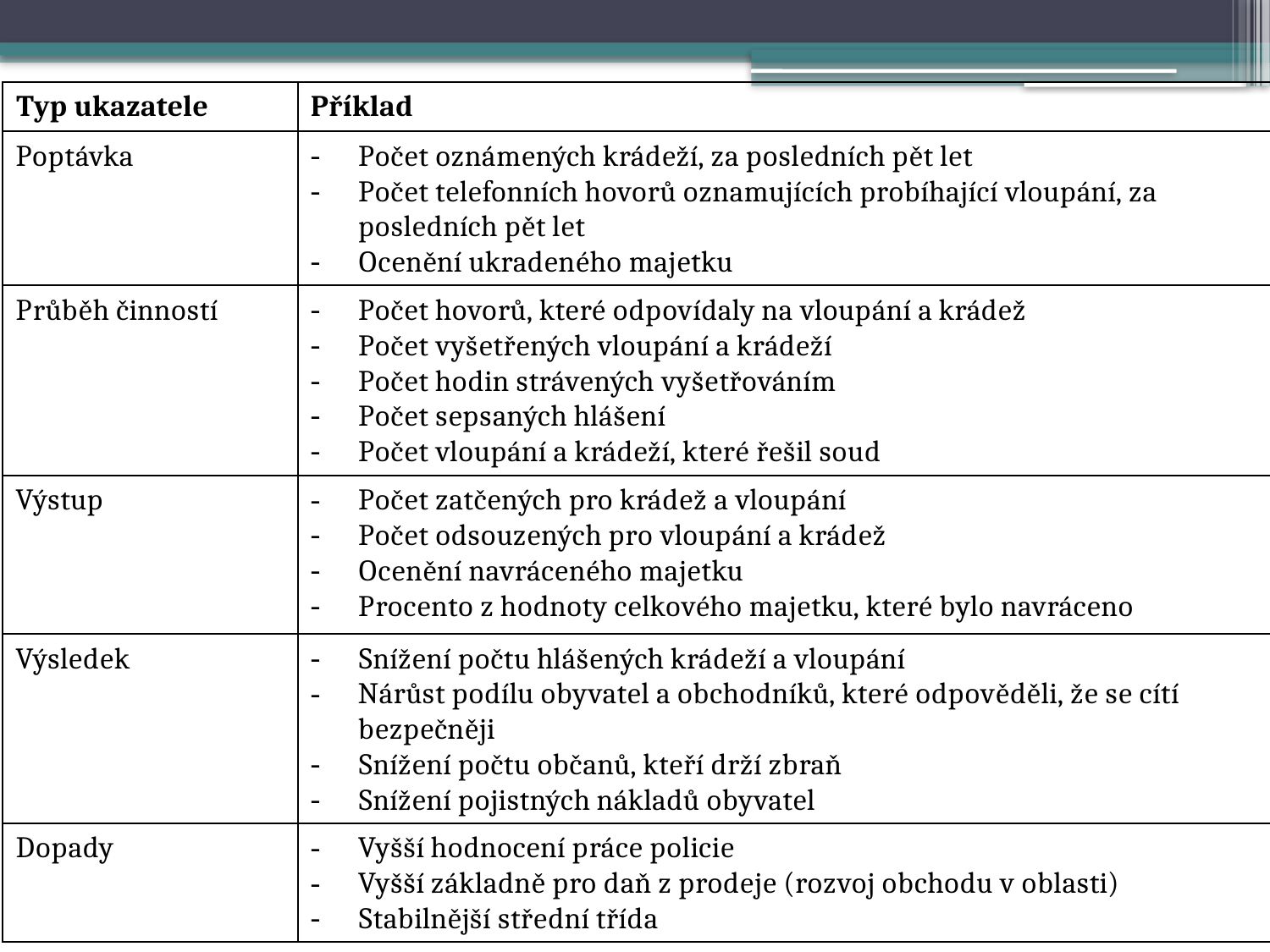

| Typ ukazatele | Příklad |
| --- | --- |
| Poptávka | Počet oznámených krádeží, za posledních pět let Počet telefonních hovorů oznamujících probíhající vloupání, za posledních pět let Ocenění ukradeného majetku |
| Průběh činností | Počet hovorů, které odpovídaly na vloupání a krádež Počet vyšetřených vloupání a krádeží Počet hodin strávených vyšetřováním Počet sepsaných hlášení Počet vloupání a krádeží, které řešil soud |
| Výstup | Počet zatčených pro krádež a vloupání Počet odsouzených pro vloupání a krádež Ocenění navráceného majetku Procento z hodnoty celkového majetku, které bylo navráceno |
| Výsledek | Snížení počtu hlášených krádeží a vloupání Nárůst podílu obyvatel a obchodníků, které odpověděli, že se cítí bezpečněji Snížení počtu občanů, kteří drží zbraň Snížení pojistných nákladů obyvatel |
| Dopady | Vyšší hodnocení práce policie Vyšší základně pro daň z prodeje (rozvoj obchodu v oblasti) Stabilnější střední třída |